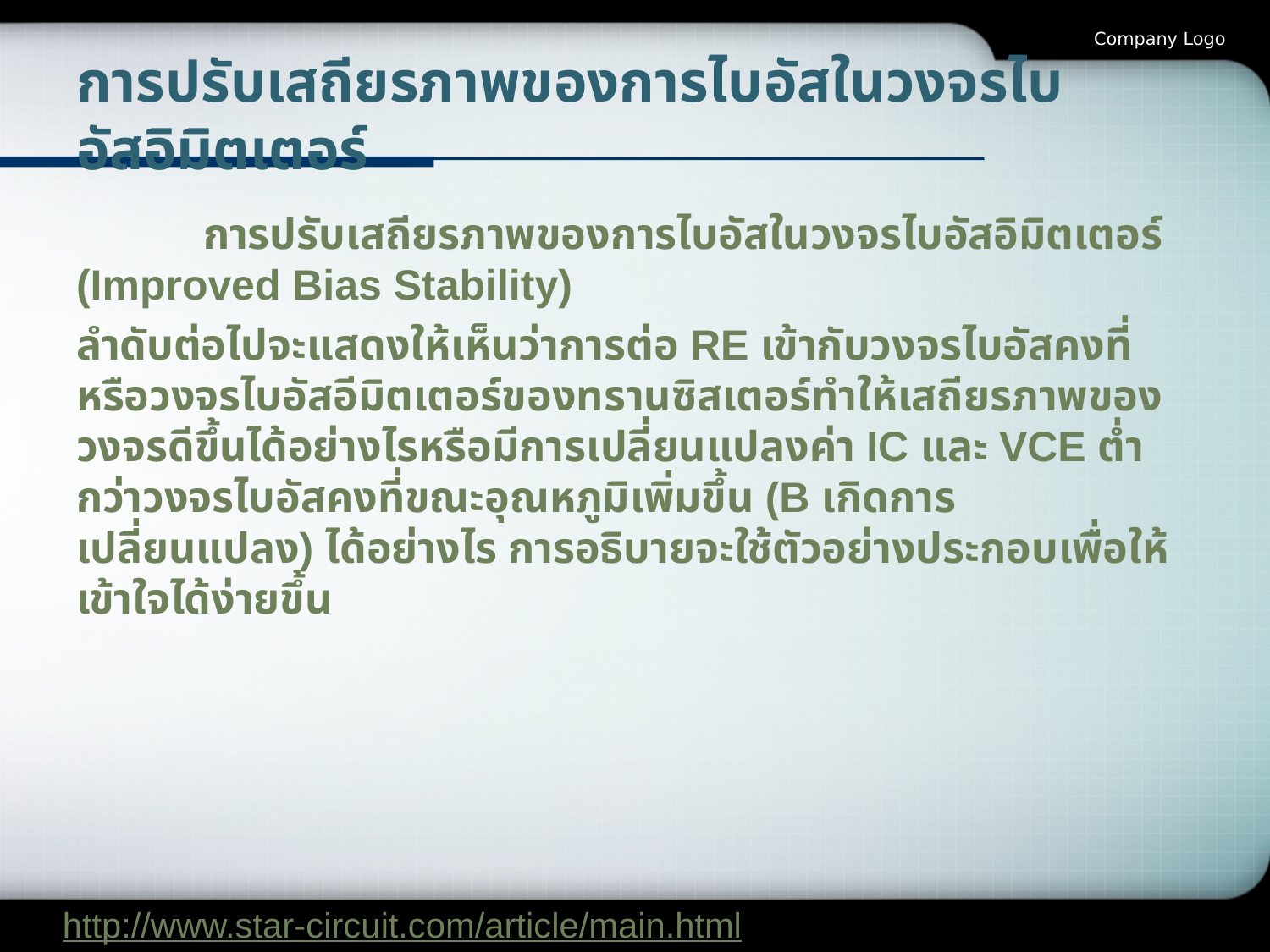

Company Logo
# การปรับเสถียรภาพของการไบอัสในวงจรไบอัสอิมิตเตอร์
	การปรับเสถียรภาพของการไบอัสในวงจรไบอัสอิมิตเตอร์  (Improved Bias Stability)
ลำดับต่อไปจะแสดงให้เห็นว่าการต่อ RE เข้ากับวงจรไบอัสคงที่หรือวงจรไบอัสอีมิตเตอร์ของทรานซิสเตอร์ทำให้เสถียรภาพของวงจรดีขึ้นได้อย่างไรหรือมีการเปลี่ยนแปลงค่า IC และ VCE ต่ำกว่าวงจรไบอัสคงที่ขณะอุณหภูมิเพิ่มขึ้น (B เกิดการเปลี่ยนแปลง) ได้อย่างไร การอธิบายจะใช้ตัวอย่างประกอบเพื่อให้เข้าใจได้ง่ายขึ้น

http://www.star-circuit.com/article/main.html